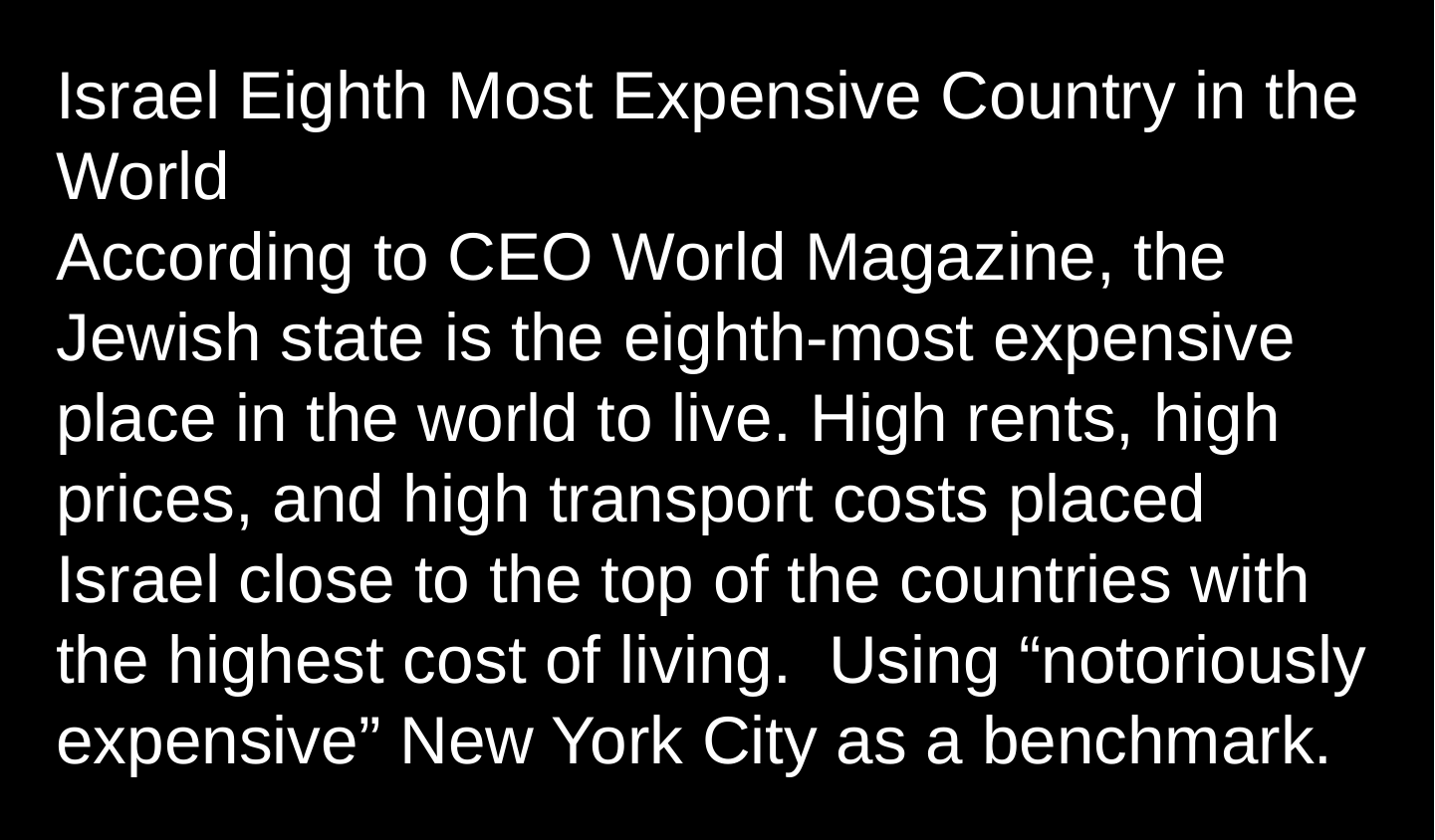

Israel Eighth Most Expensive Country in the World
According to CEO World Magazine, the Jewish state is the eighth-most expensive place in the world to live. High rents, high prices, and high transport costs placed Israel close to the top of the countries with the highest cost of living.  Using “notoriously expensive” New York City as a benchmark.